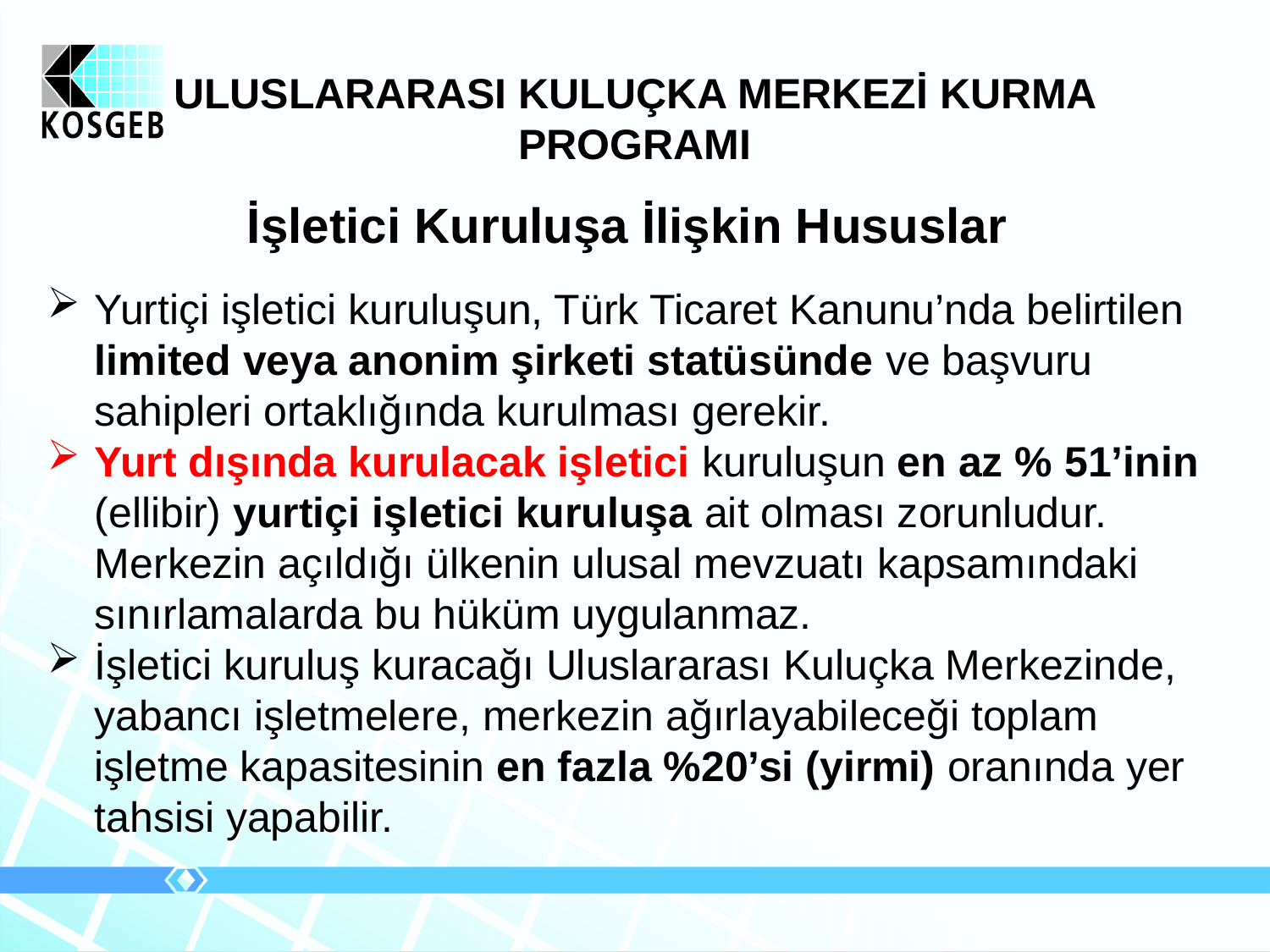

# ULUSLARARASI KULUÇKA MERKEZİ KURMA PROGRAMI
İşletici Kuruluşa İlişkin Hususlar
Yurtiçi işletici kuruluşun, Türk Ticaret Kanunu’nda belirtilen limited veya anonim şirketi statüsünde ve başvuru sahipleri ortaklığında kurulması gerekir.
Yurt dışında kurulacak işletici kuruluşun en az % 51’inin (ellibir) yurtiçi işletici kuruluşa ait olması zorunludur. Merkezin açıldığı ülkenin ulusal mevzuatı kapsamındaki sınırlamalarda bu hüküm uygulanmaz.
İşletici kuruluş kuracağı Uluslararası Kuluçka Merkezinde, yabancı işletmelere, merkezin ağırlayabileceği toplam işletme kapasitesinin en fazla %20’si (yirmi) oranında yer tahsisi yapabilir.